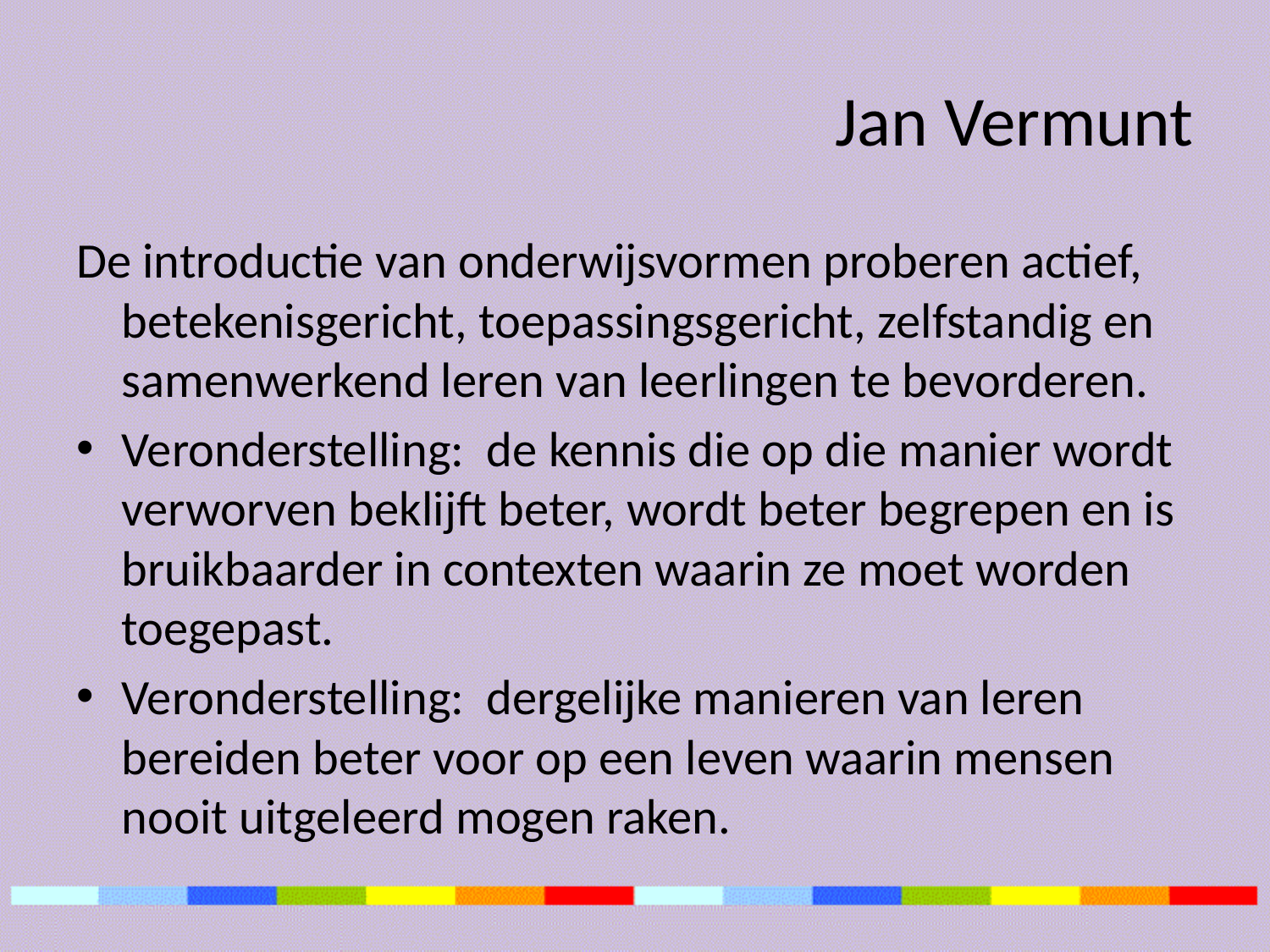

# Jan Vermunt
De introductie van onderwijsvormen proberen actief, betekenisgericht, toepassingsgericht, zelfstandig en samenwerkend leren van leerlingen te bevorderen.
Veronderstelling:  de kennis die op die manier wordt verworven beklijft beter, wordt beter begrepen en is bruikbaarder in contexten waarin ze moet worden toegepast.
Veronderstelling:  dergelijke manieren van leren bereiden beter voor op een leven waarin mensen nooit uitgeleerd mogen raken.